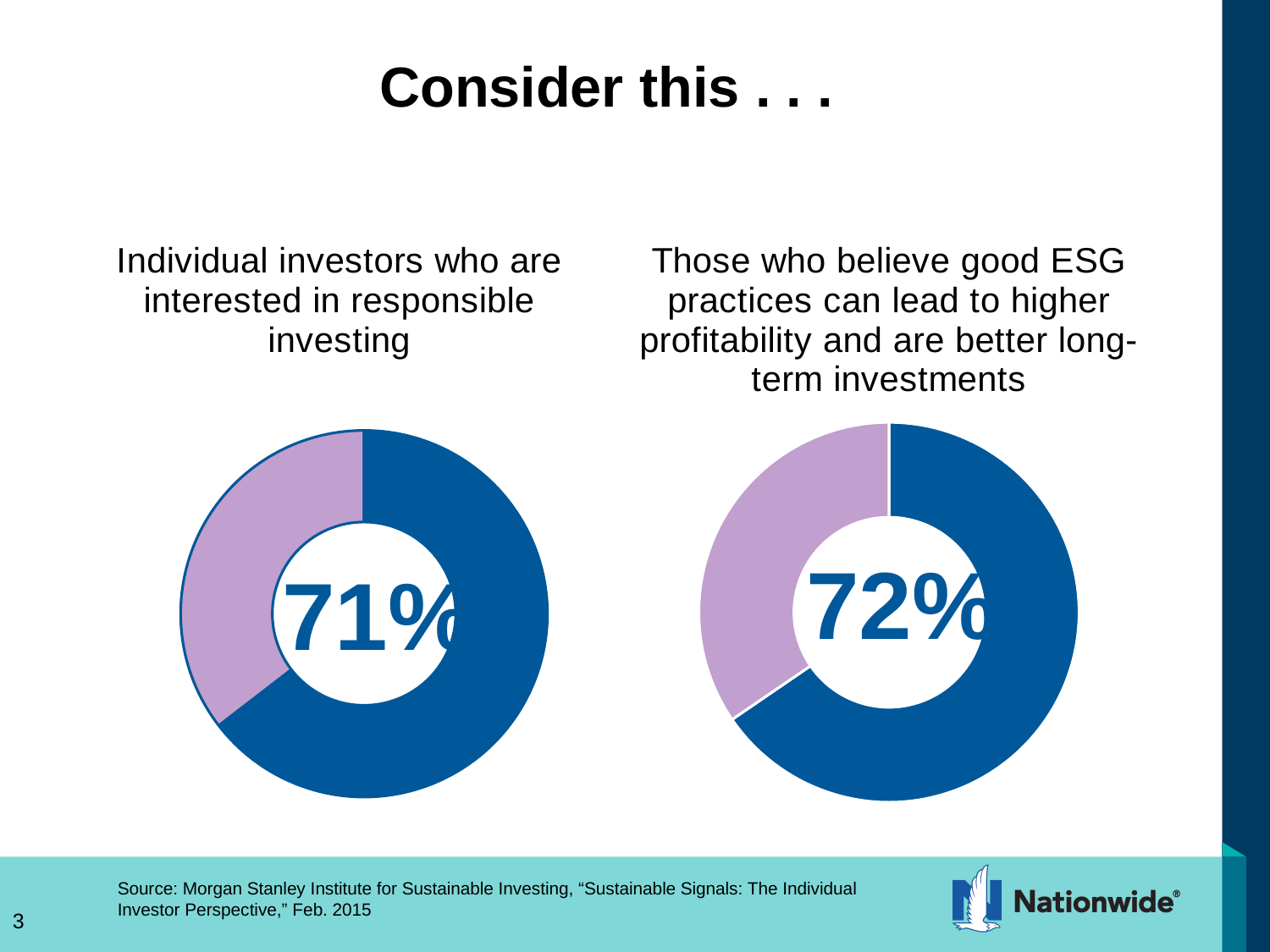

# Consider this . . .

### Chart: Individual investors who are interested in responsible investing

| Category | Investors want competitive returns while promoting positive social outcomes |
|---|---|
|  | 0.71 |
|  | 0.39 |
|  | None |
|  | None |

### Chart: Those who believe good ESG practices can lead to higher profitability and are better long-term investments

| Category | Investors want competitive returns while promoting positive social outcomes |
|---|---|
|  | 0.72 |
|  | 0.38 |
|  | None |
|  | None |
72%
71%
Source: Morgan Stanley Institute for Sustainable Investing, “Sustainable Signals: The Individual Investor Perspective,” Feb. 2015
3